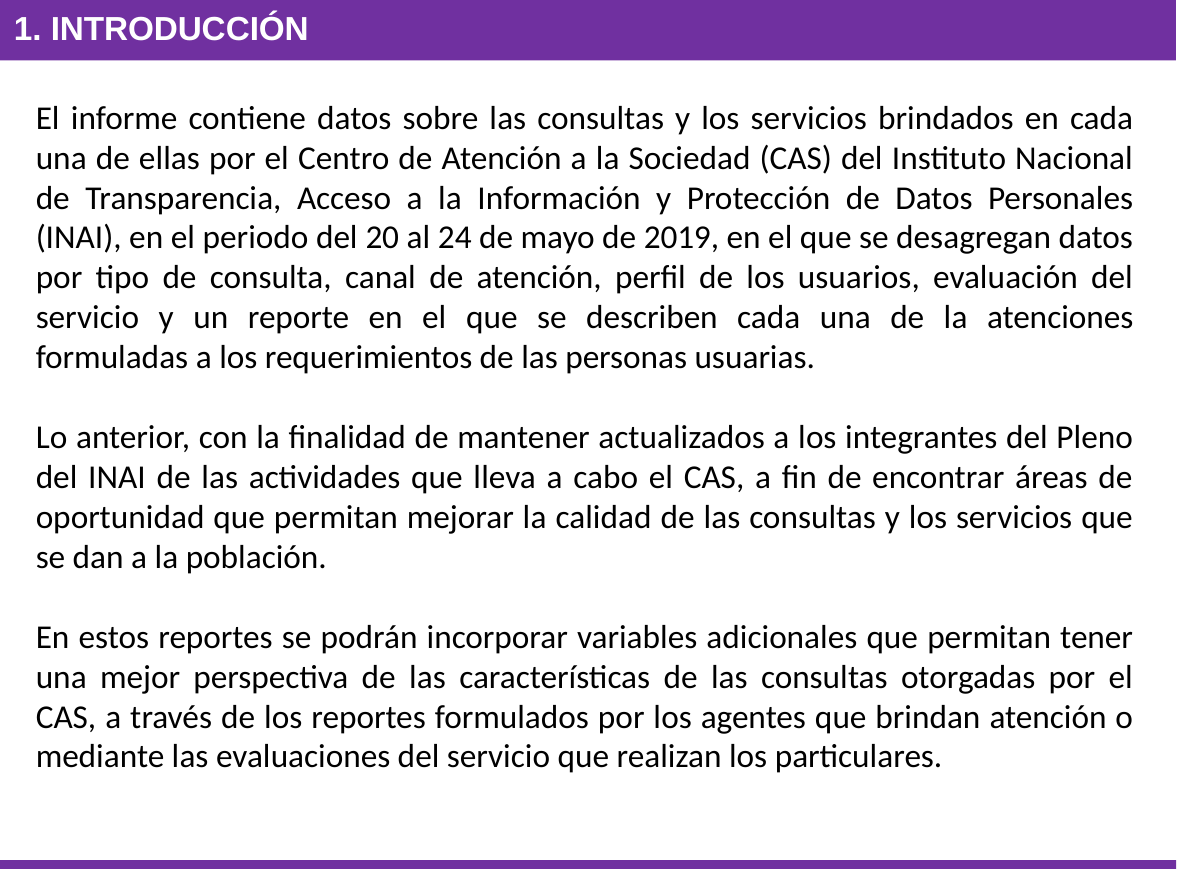

1. Introducción
El informe contiene datos sobre las consultas y los servicios brindados en cada una de ellas por el Centro de Atención a la Sociedad (CAS) del Instituto Nacional de Transparencia, Acceso a la Información y Protección de Datos Personales (INAI), en el periodo del 20 al 24 de mayo de 2019, en el que se desagregan datos por tipo de consulta, canal de atención, perfil de los usuarios, evaluación del servicio y un reporte en el que se describen cada una de la atenciones formuladas a los requerimientos de las personas usuarias.

Lo anterior, con la finalidad de mantener actualizados a los integrantes del Pleno del INAI de las actividades que lleva a cabo el CAS, a fin de encontrar áreas de oportunidad que permitan mejorar la calidad de las consultas y los servicios que se dan a la población.

En estos reportes se podrán incorporar variables adicionales que permitan tener una mejor perspectiva de las características de las consultas otorgadas por el CAS, a través de los reportes formulados por los agentes que brindan atención o mediante las evaluaciones del servicio que realizan los particulares.